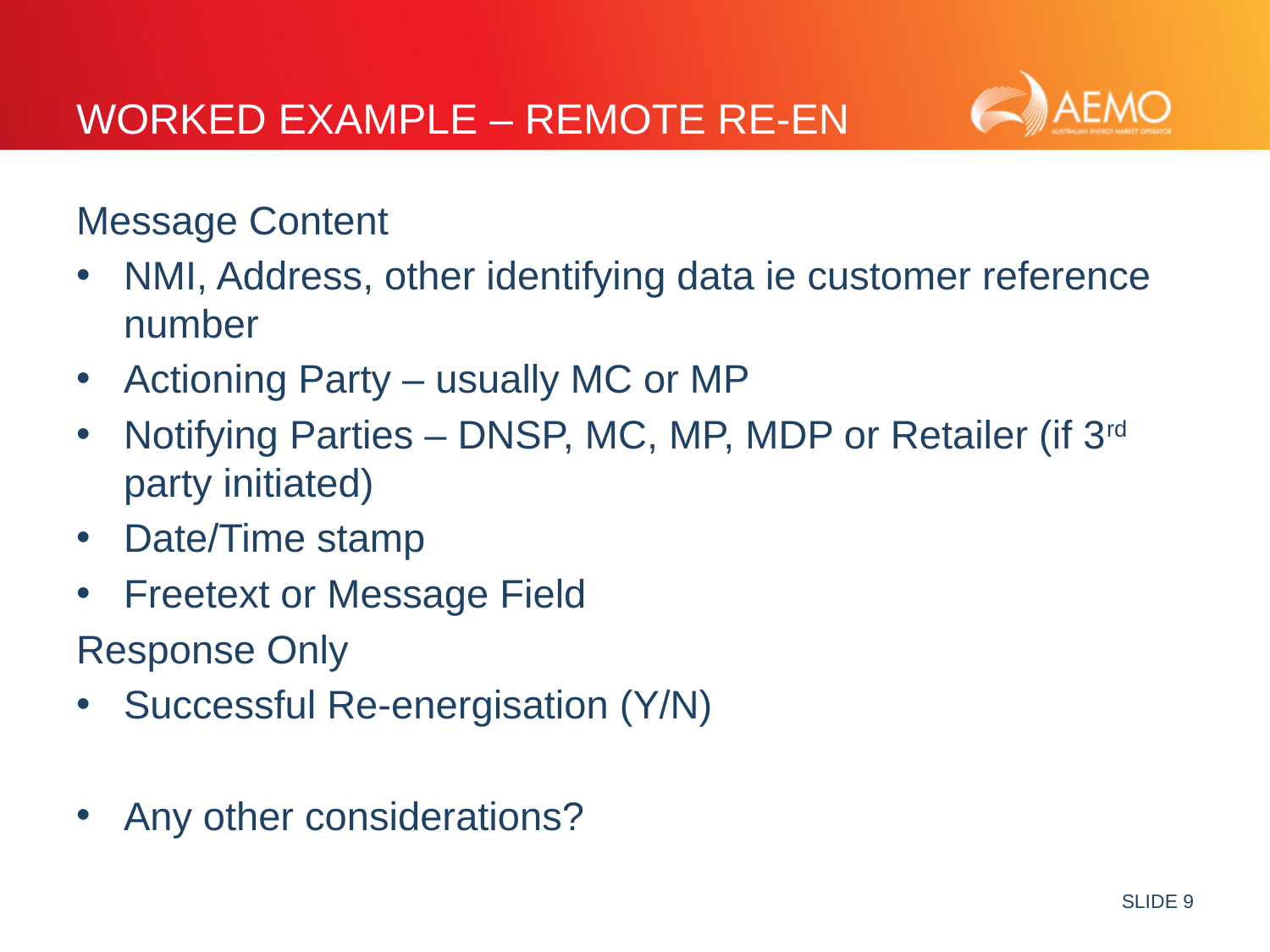

# WORKED EXAMPLE – REMOTE RE-EN
Message Content
NMI, Address, other identifying data ie customer reference number
Actioning Party – usually MC or MP
Notifying Parties – DNSP, MC, MP, MDP or Retailer (if 3rd party initiated)
Date/Time stamp
Freetext or Message Field
Response Only
Successful Re-energisation (Y/N)

Any other considerations?